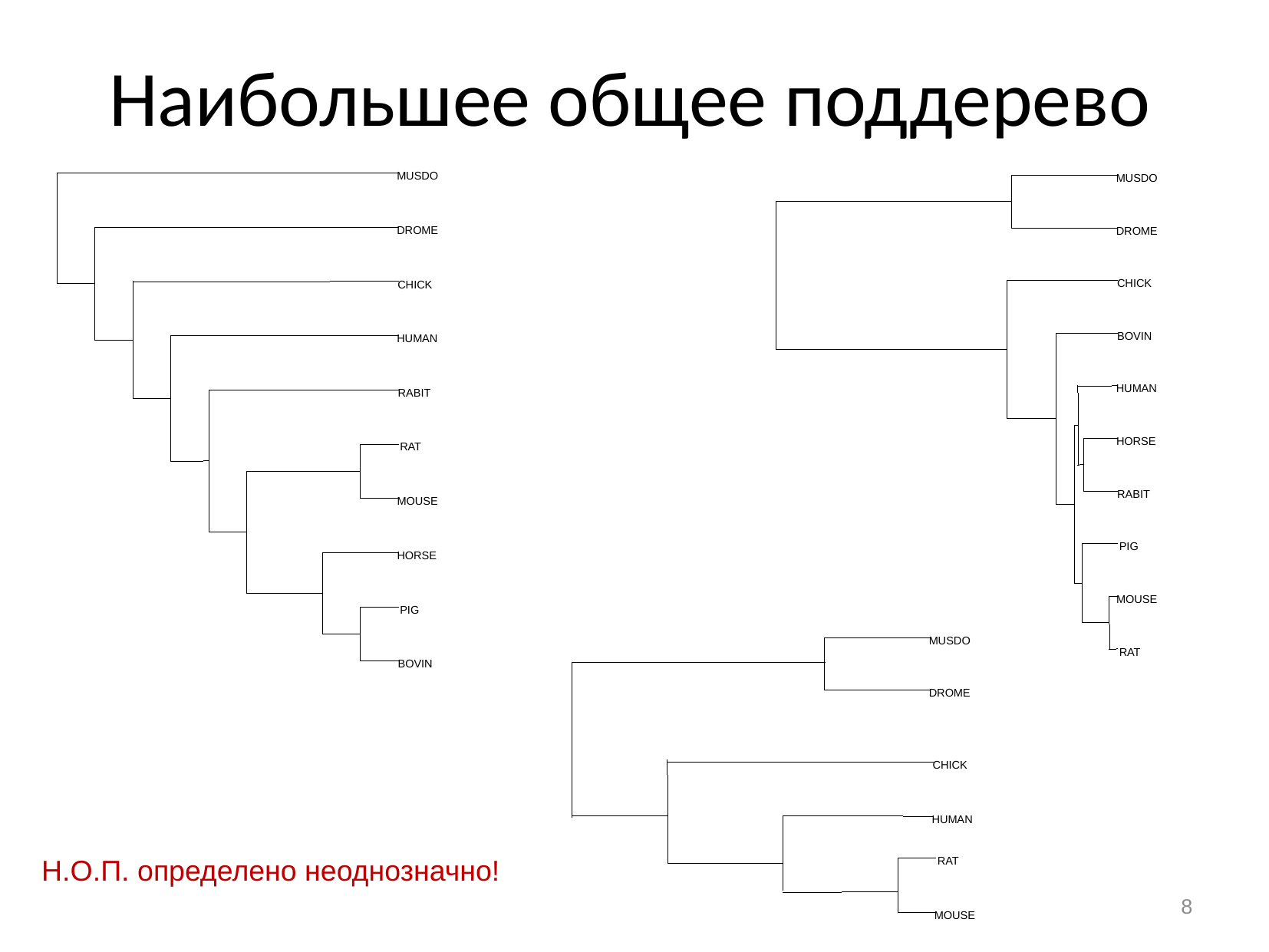

# Наибольшее общее поддерево
MUSDO
MUSDO

DROME
DROME

CHICK
CHICK

BOVIN
HUMAN

HUMAN
RABIT

HORSE

RAT

RABIT

MOUSE

PIG

HORSE

MOUSE

PIG

MUSDO

RAT

BOVIN

DROME

CHICK

HUMAN

Н.О.П. определено неоднозначно!
RAT

8

MOUSE